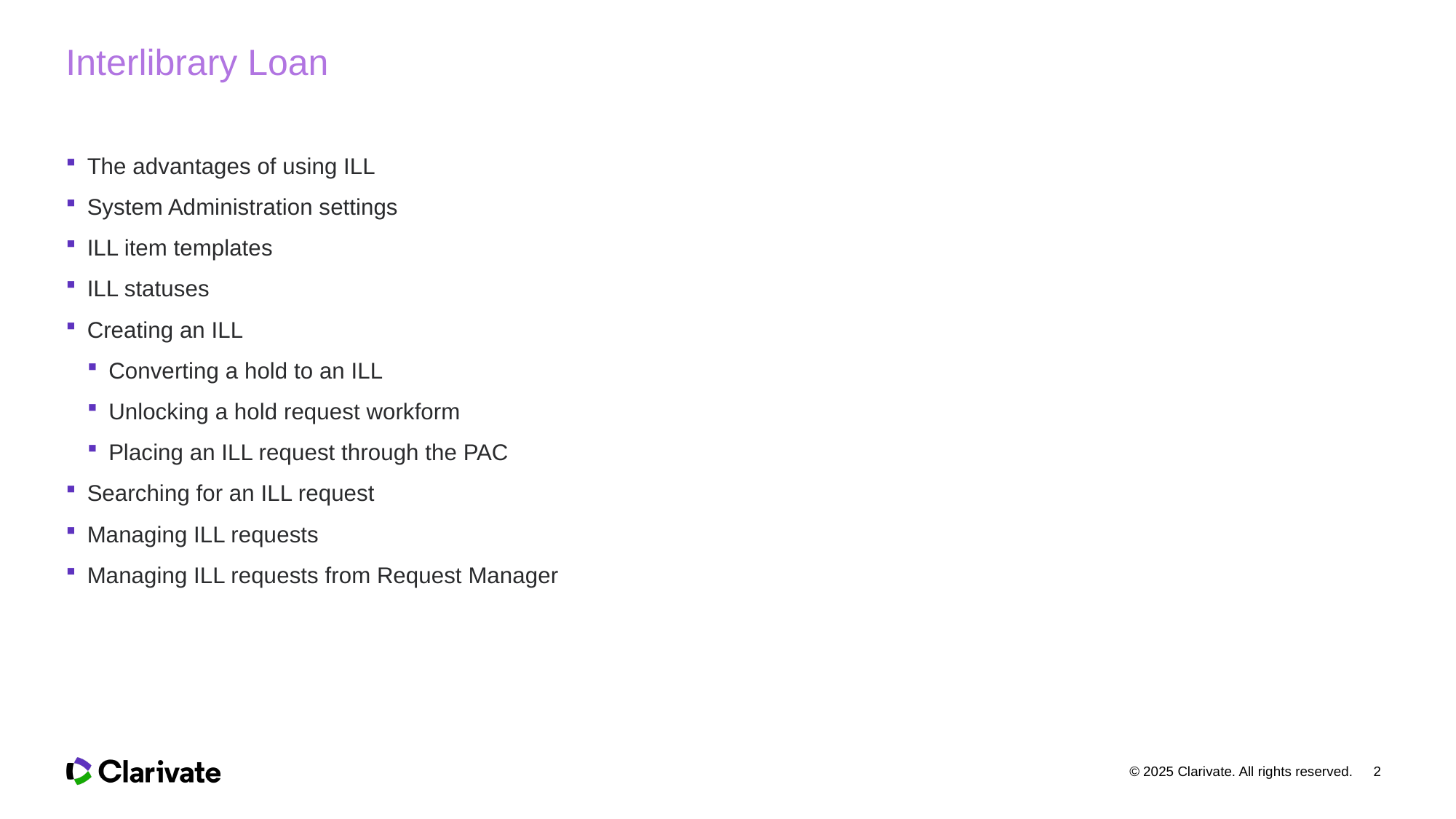

# Interlibrary Loan
The advantages of using ILL
System Administration settings
ILL item templates
ILL statuses
Creating an ILL
Converting a hold to an ILL
Unlocking a hold request workform
Placing an ILL request through the PAC
Searching for an ILL request
Managing ILL requests
Managing ILL requests from Request Manager

© 2025 Clarivate. All rights reserved.
2